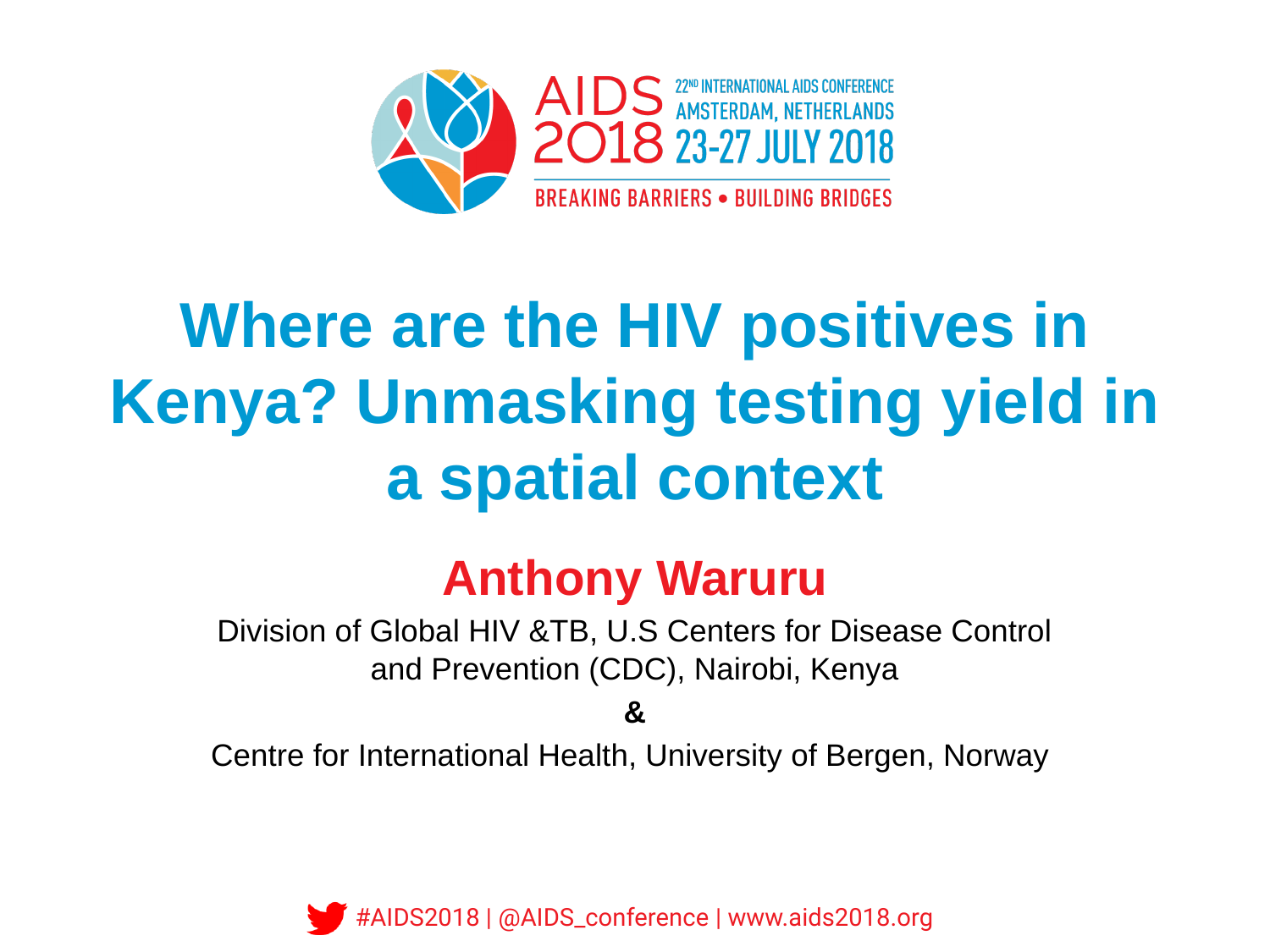

# Where are the HIV positives in Kenya? Unmasking testing yield in a spatial context
Anthony Waruru
Division of Global HIV &TB, U.S Centers for Disease Control and Prevention (CDC), Nairobi, Kenya
&
Centre for International Health, University of Bergen, Norway